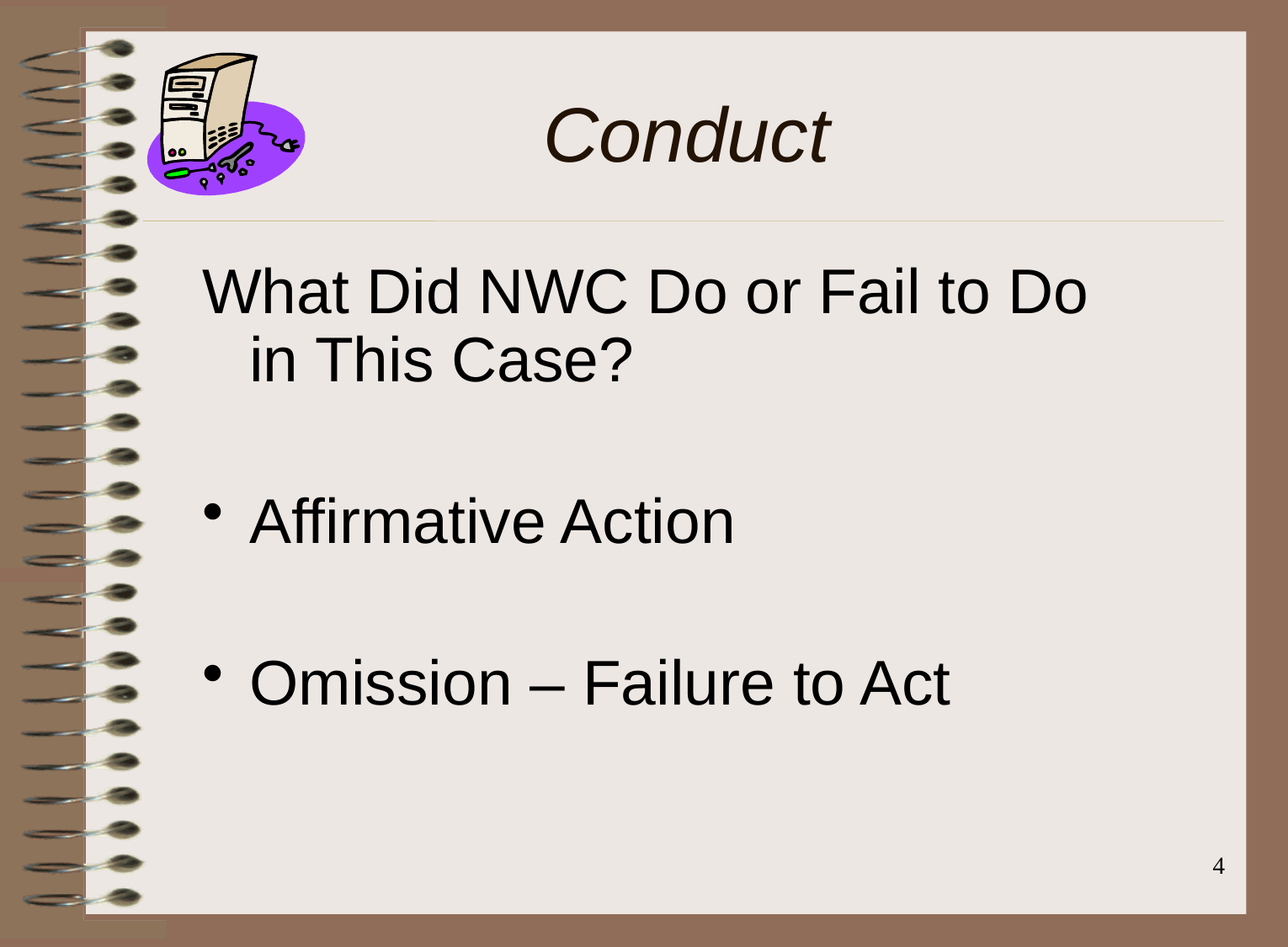

# Conduct
What Did NWC Do or Fail to Do in This Case?

Affirmative Action

Omission – Failure to Act
4